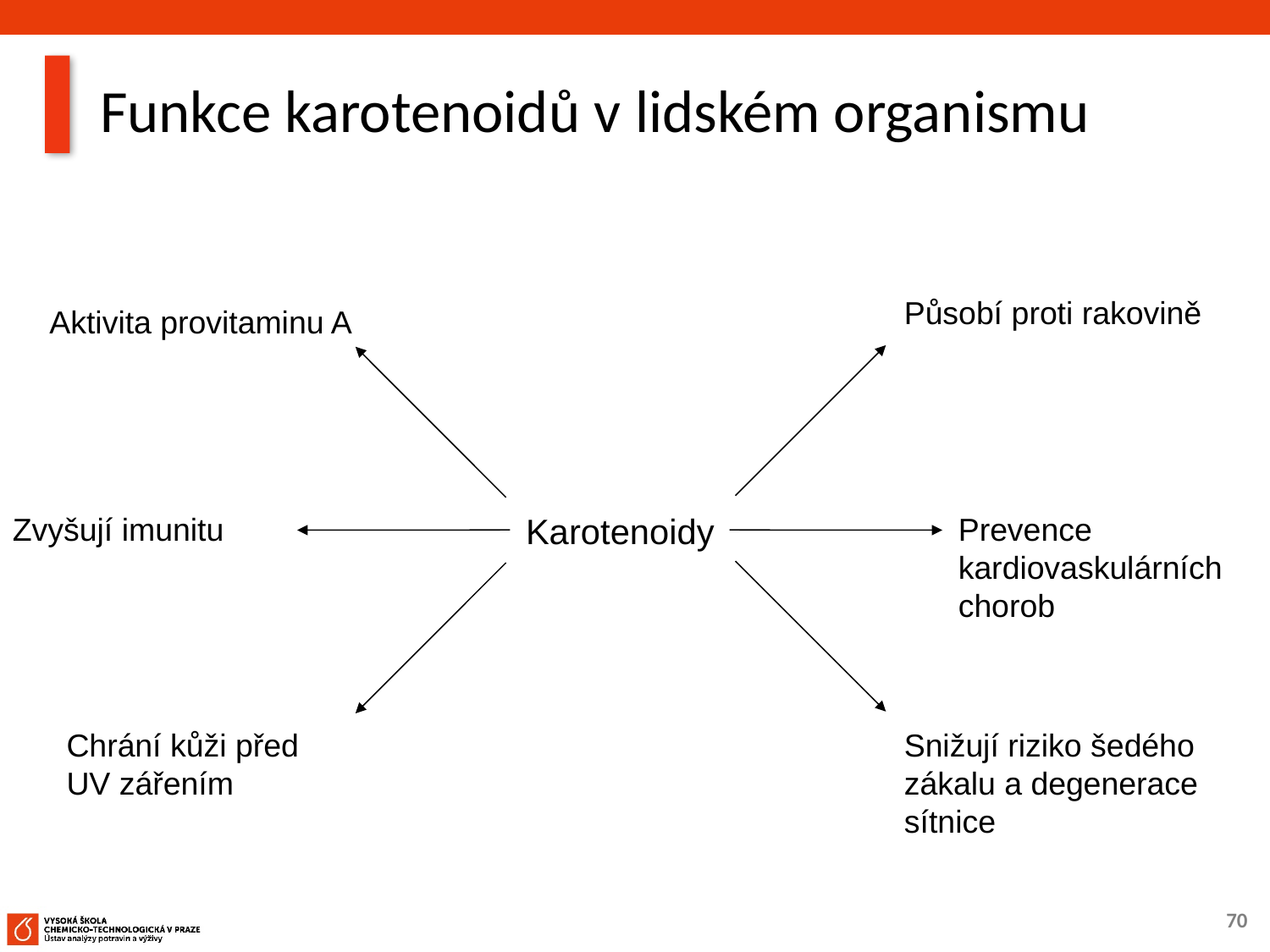

# Funkce karotenoidů v lidském organismu

Působí proti rakovině

Zvyšují imunitu
Karotenoidy
Prevence kardiovaskulárních chorob

Chrání kůži před UV zářením
Snižují riziko šedého zákalu a degenerace sítnice
Aktivita provitaminu A